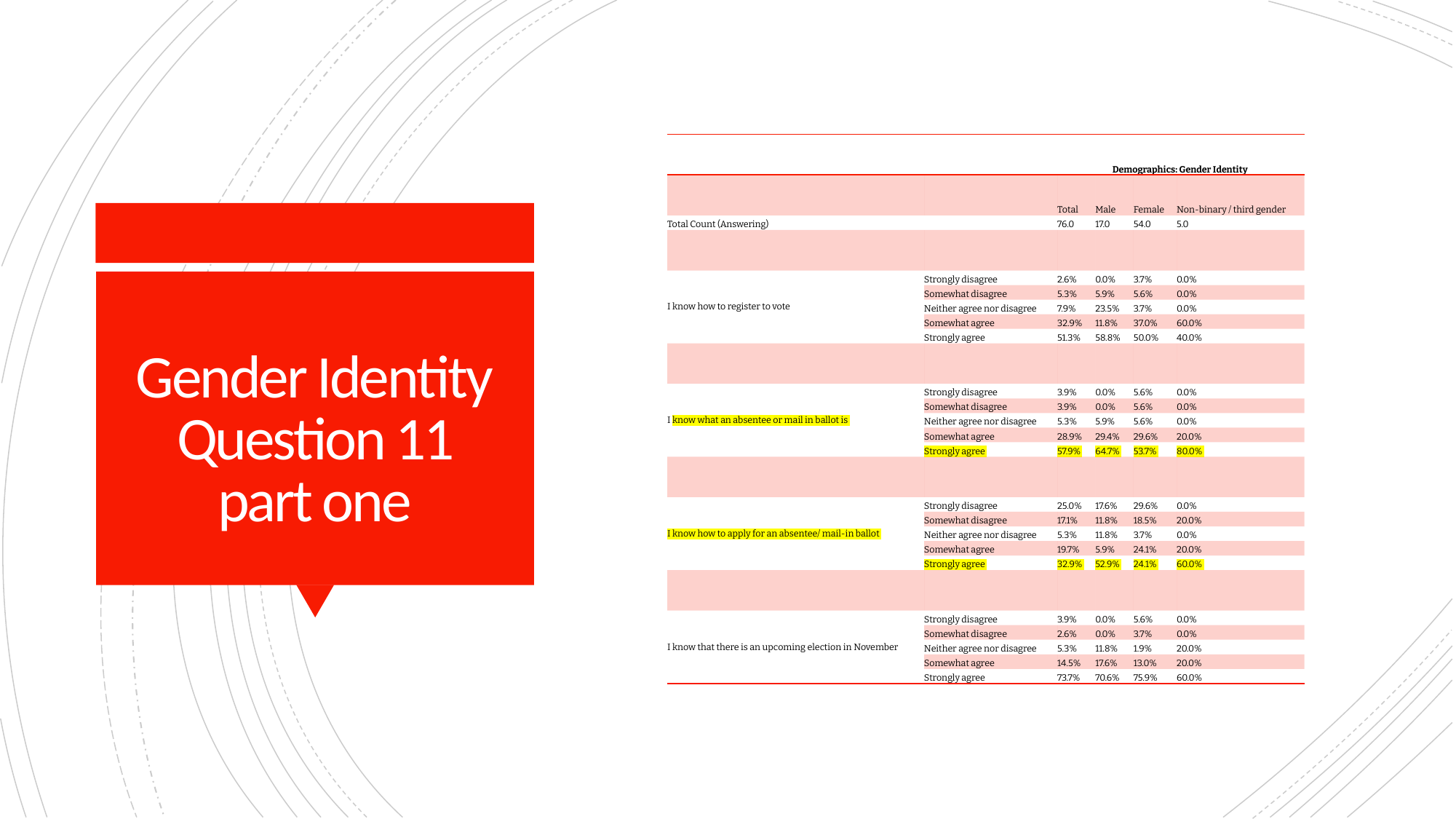

|  |  | Demographics: Gender Identity |  |  |  |
| --- | --- | --- | --- | --- | --- |
|  |  | Total | Male | Female | Non-binary / third gender |
| Total Count (Answering) |  | 76.0 | 17.0 | 54.0 | 5.0 |
|  |  |  |  |  |  |
| I know how to register to vote | Strongly disagree | 2.6% | 0.0% | 3.7% | 0.0% |
|  | Somewhat disagree | 5.3% | 5.9% | 5.6% | 0.0% |
|  | Neither agree nor disagree | 7.9% | 23.5% | 3.7% | 0.0% |
|  | Somewhat agree | 32.9% | 11.8% | 37.0% | 60.0% |
|  | Strongly agree | 51.3% | 58.8% | 50.0% | 40.0% |
|  |  |  |  |  |  |
| I know what an absentee or mail in ballot is | Strongly disagree | 3.9% | 0.0% | 5.6% | 0.0% |
|  | Somewhat disagree | 3.9% | 0.0% | 5.6% | 0.0% |
|  | Neither agree nor disagree | 5.3% | 5.9% | 5.6% | 0.0% |
|  | Somewhat agree | 28.9% | 29.4% | 29.6% | 20.0% |
|  | Strongly agree | 57.9% | 64.7% | 53.7% | 80.0% |
|  |  |  |  |  |  |
| I know how to apply for an absentee/ mail-in ballot | Strongly disagree | 25.0% | 17.6% | 29.6% | 0.0% |
|  | Somewhat disagree | 17.1% | 11.8% | 18.5% | 20.0% |
|  | Neither agree nor disagree | 5.3% | 11.8% | 3.7% | 0.0% |
|  | Somewhat agree | 19.7% | 5.9% | 24.1% | 20.0% |
|  | Strongly agree | 32.9% | 52.9% | 24.1% | 60.0% |
|  |  |  |  |  |  |
| I know that there is an upcoming election in November | Strongly disagree | 3.9% | 0.0% | 5.6% | 0.0% |
|  | Somewhat disagree | 2.6% | 0.0% | 3.7% | 0.0% |
|  | Neither agree nor disagree | 5.3% | 11.8% | 1.9% | 20.0% |
|  | Somewhat agree | 14.5% | 17.6% | 13.0% | 20.0% |
|  | Strongly agree | 73.7% | 70.6% | 75.9% | 60.0% |
# Gender Identity Question 11 part one